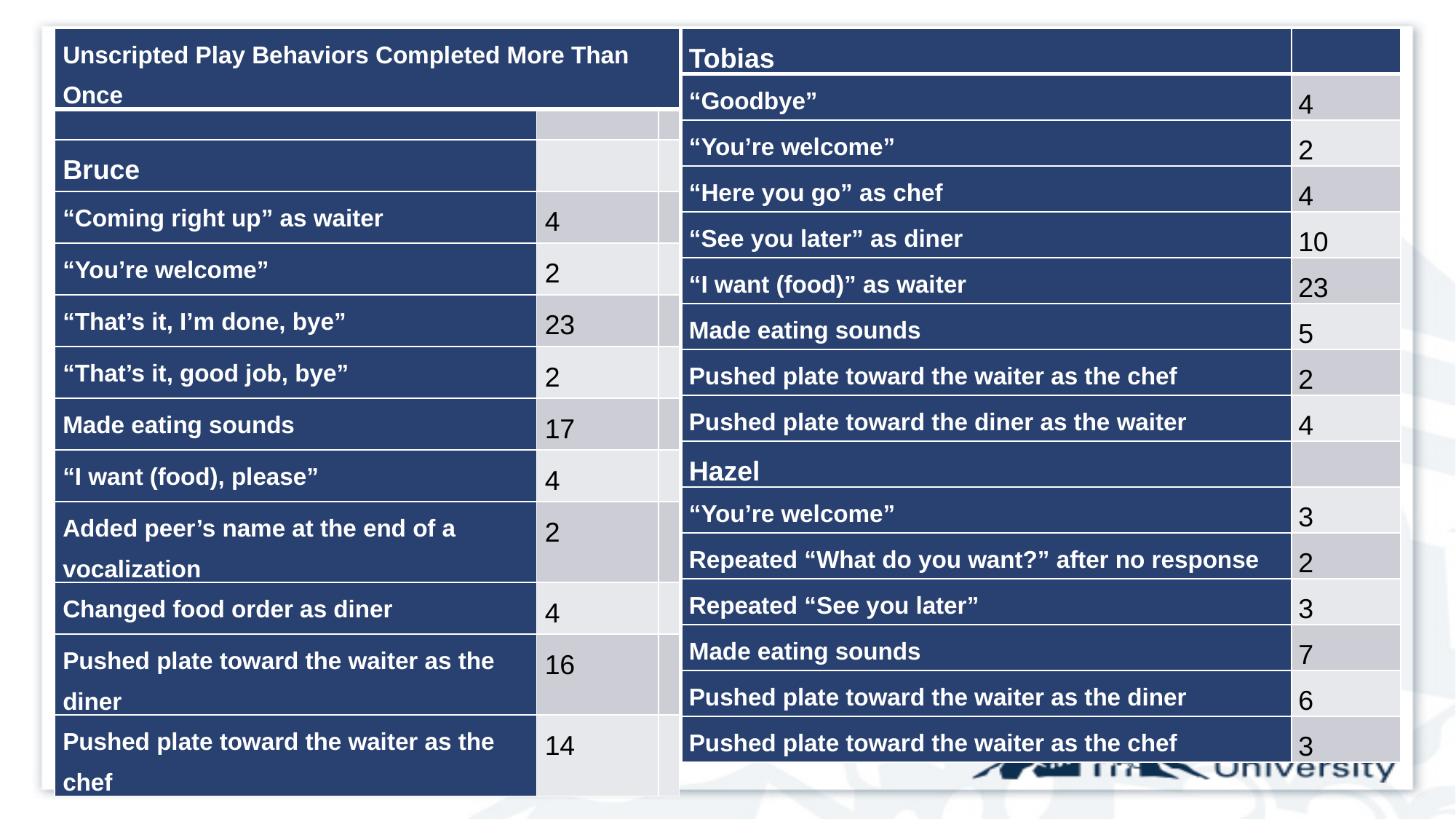

| Tobias |  |
| --- | --- |
| “Goodbye” | 4 |
| “You’re welcome” | 2 |
| “Here you go” as chef | 4 |
| “See you later” as diner | 10 |
| “I want (food)” as waiter | 23 |
| Made eating sounds | 5 |
| Pushed plate toward the waiter as the chef | 2 |
| Pushed plate toward the diner as the waiter | 4 |
| Hazel |  |
| “You’re welcome” | 3 |
| Repeated “What do you want?” after no response | 2 |
| Repeated “See you later” | 3 |
| Made eating sounds | 7 |
| Pushed plate toward the waiter as the diner | 6 |
| Pushed plate toward the waiter as the chef | 3 |
| Unscripted Play Behaviors Completed More Than Once |  |  |
| --- | --- | --- |
|  |  |  |
| Bruce |  |  |
| “Coming right up” as waiter | 4 |  |
| “You’re welcome” | 2 |  |
| “That’s it, I’m done, bye” | 23 |  |
| “That’s it, good job, bye” | 2 |  |
| Made eating sounds | 17 |  |
| “I want (food), please” | 4 |  |
| Added peer’s name at the end of a vocalization | 2 |  |
| Changed food order as diner | 4 |  |
| Pushed plate toward the waiter as the diner | 16 |  |
| Pushed plate toward the waiter as the chef | 14 |  |